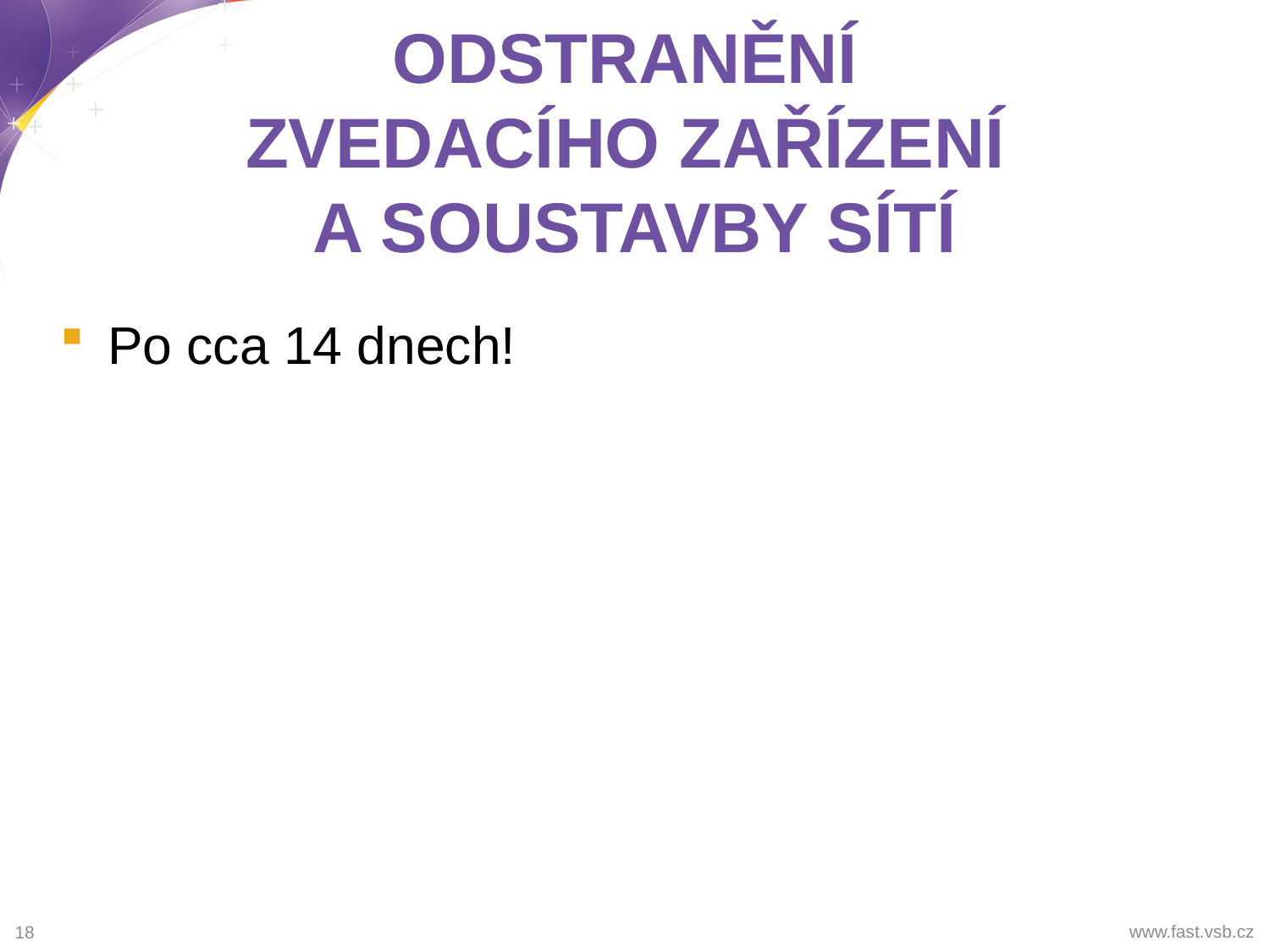

# ODSTRANĚNÍ ZVEDACÍHO ZAŘÍZENÍ A SOUSTAVBY SÍTÍ
Po cca 14 dnech!
www.fast.vsb.cz
18